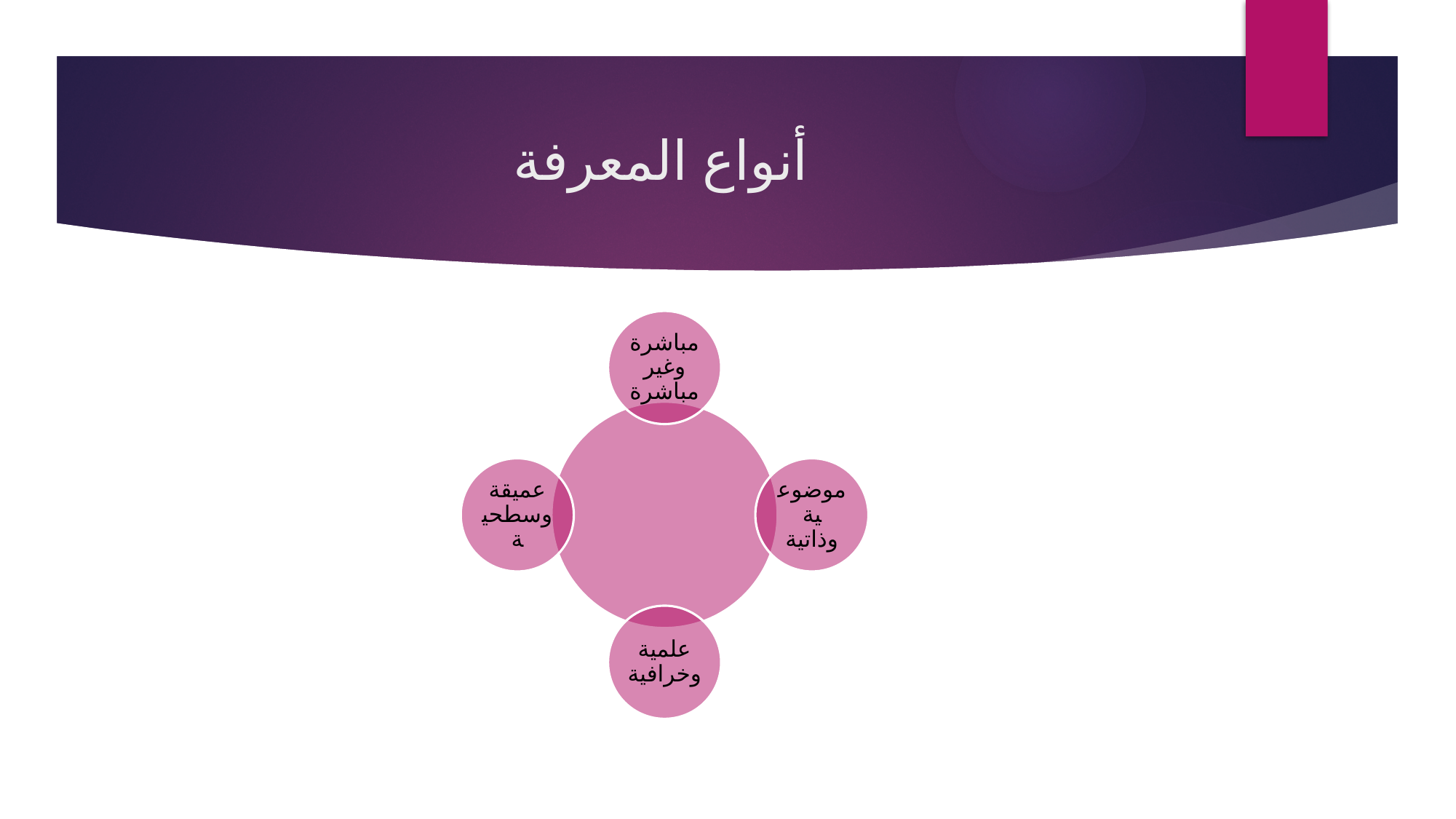

# أنواع المعرفة

مباشرة وغير مباشرة
موضوعية وذاتية
علمية وخرافية
عميقة وسطحية